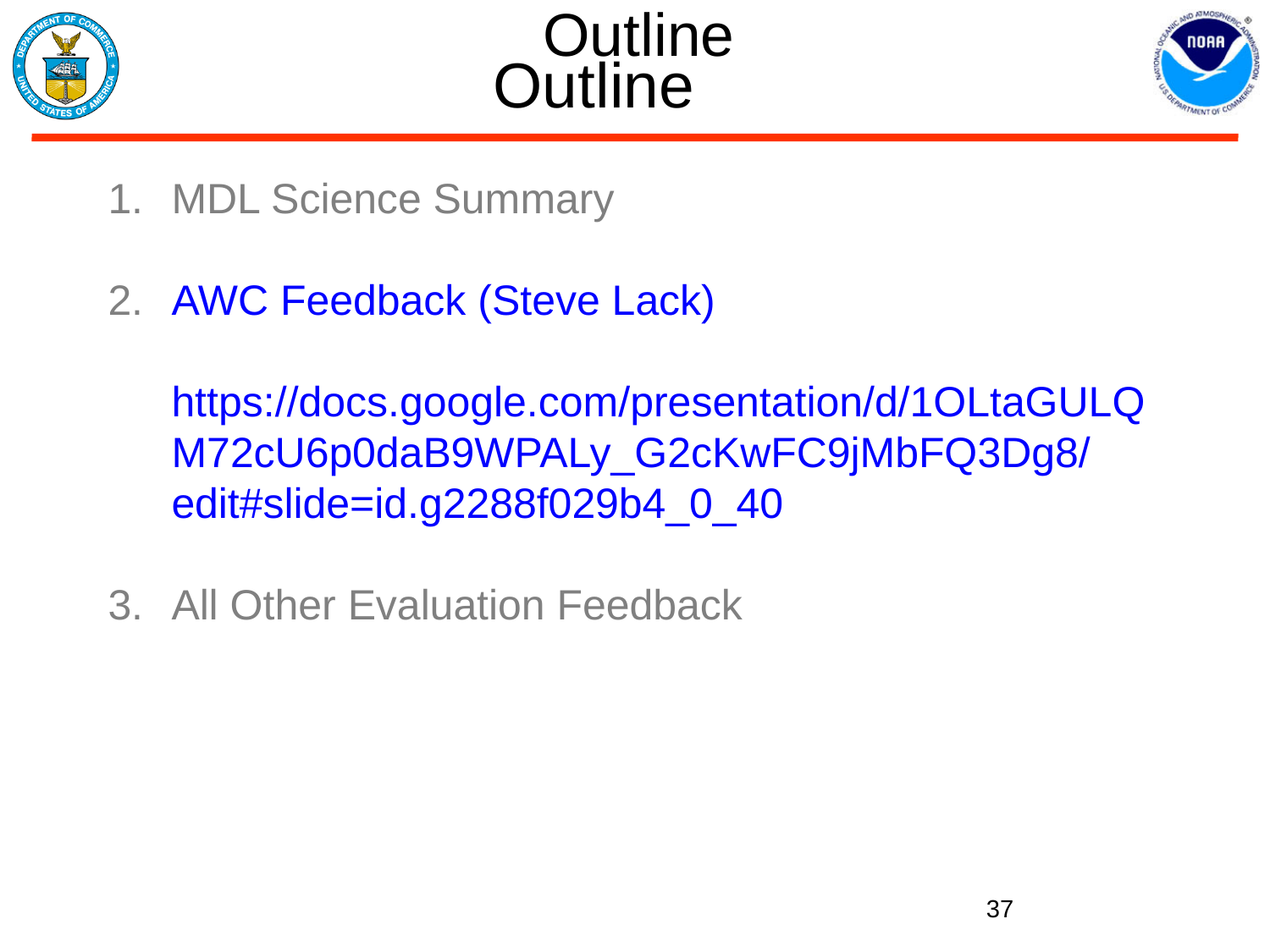

# Outline
Outline

MDL Science Summary
AWC Feedback (Steve Lack)
https://docs.google.com/presentation/d/1OLtaGULQM72cU6p0daB9WPALy_G2cKwFC9jMbFQ3Dg8/edit#slide=id.g2288f029b4_0_40
All Other Evaluation Feedback

37